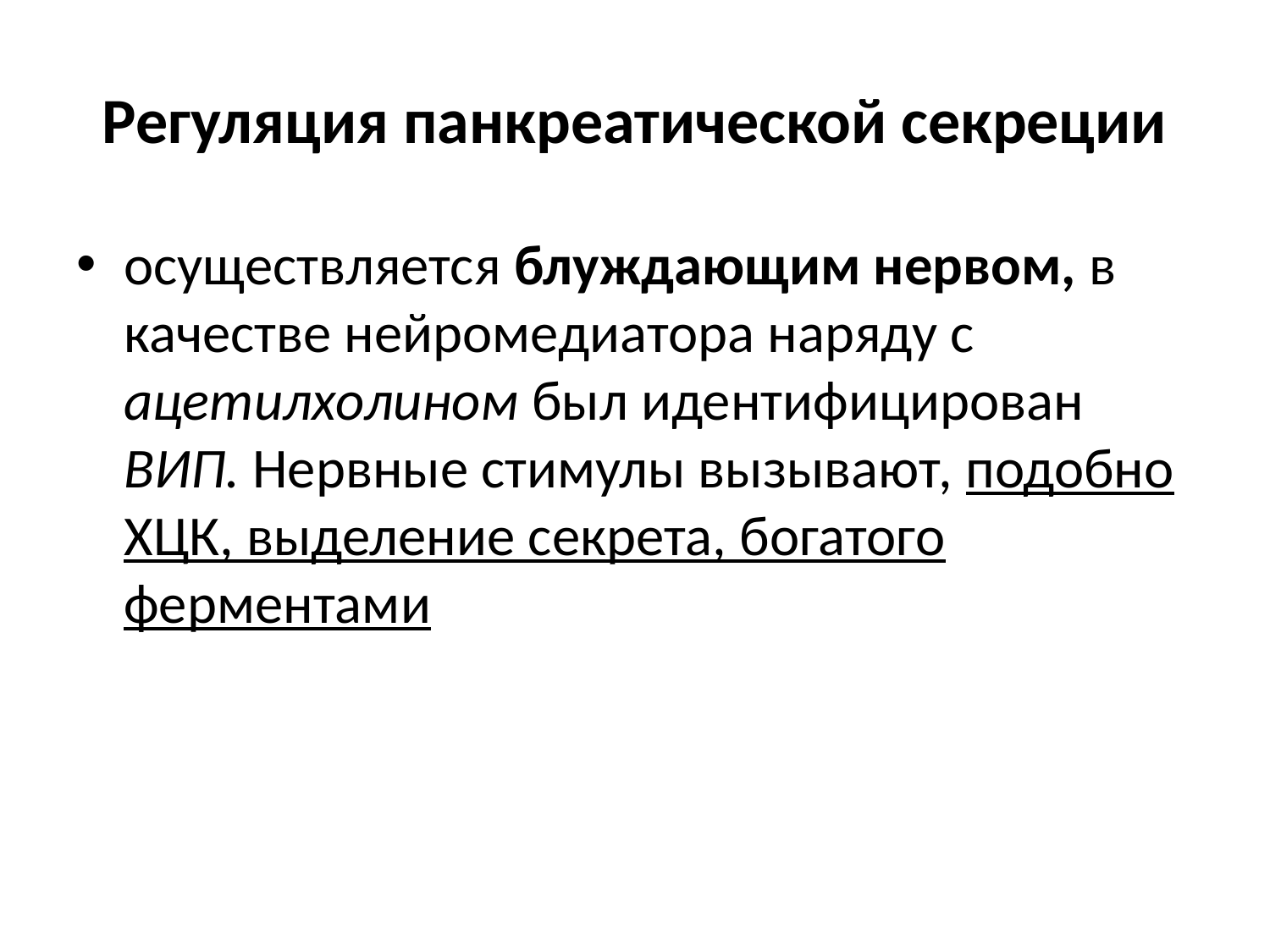

# Регуляция панкреатической секреции
осуществляется блуждающим нервом, в качестве нейромедиатора наряду с ацетилхолином был идентифицирован ВИП. Нервные стимулы вызывают, подобно ХЦК, выделение секрета, богатого ферментами